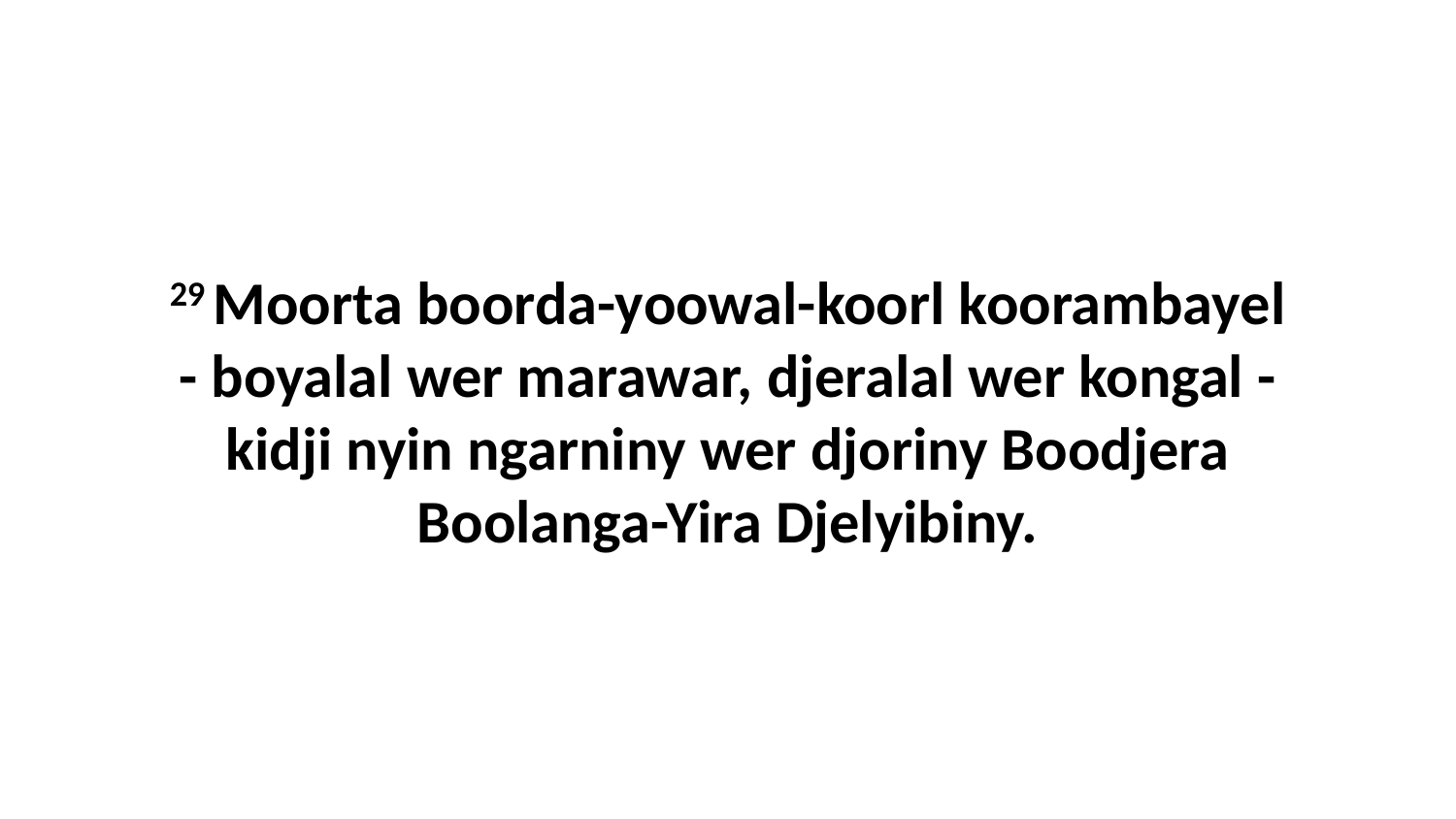

29 Moorta boorda-yoowal-koorl koorambayel - boyalal wer marawar, djeralal wer kongal - kidji nyin ngarniny wer djoriny Boodjera Boolanga-Yira Djelyibiny.